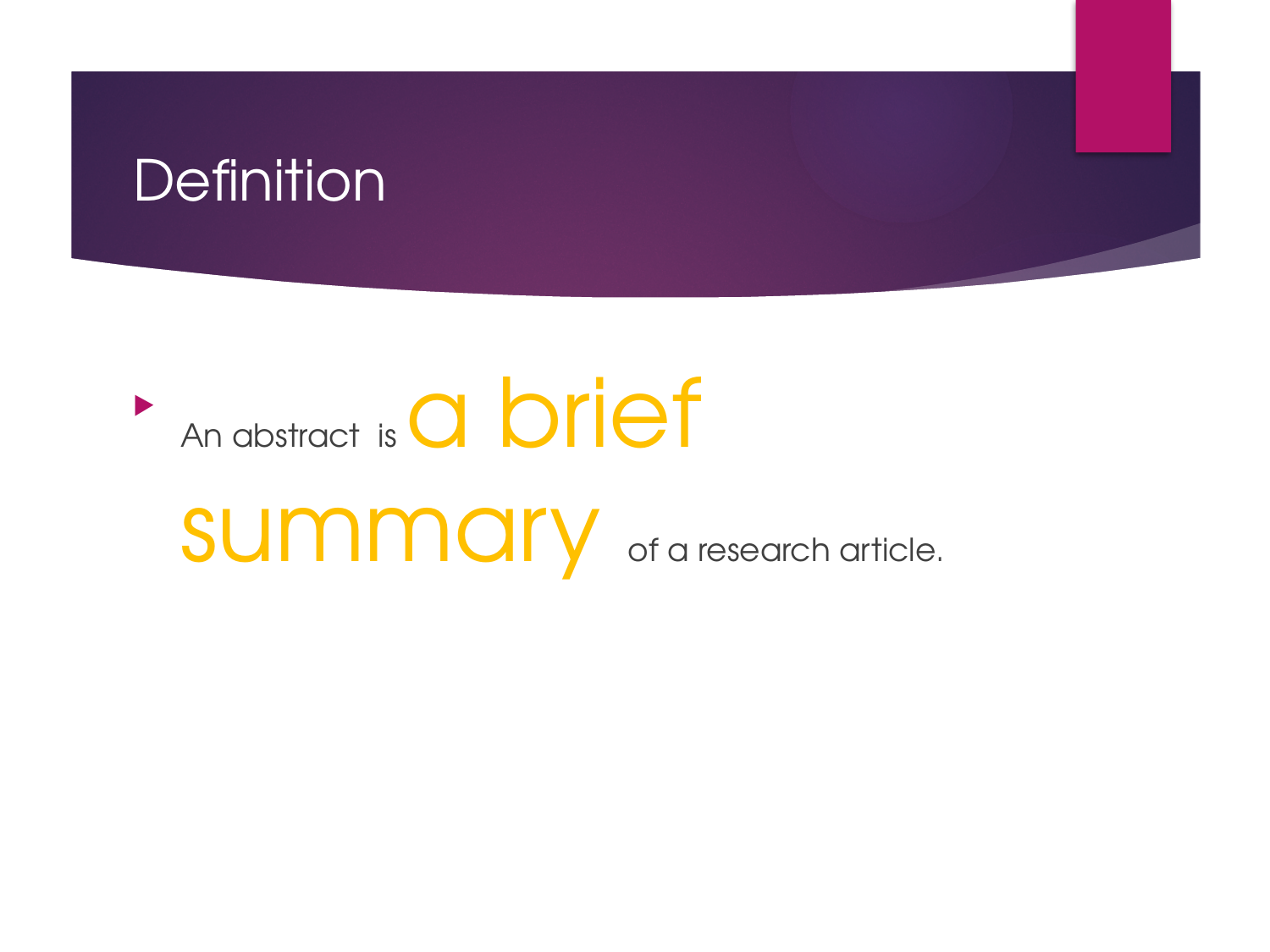

# Definition
An abstract  is a brief summary of a research article.